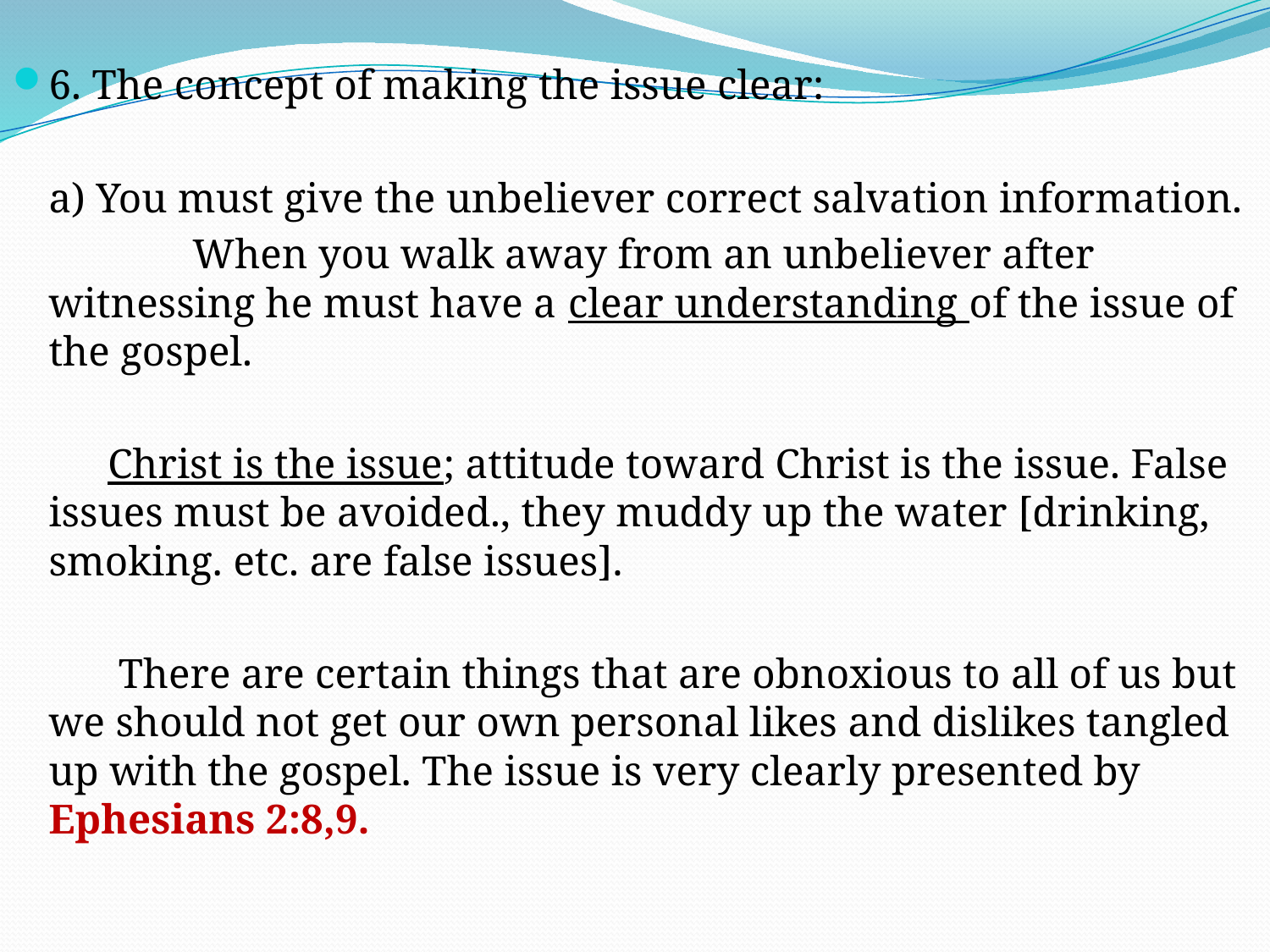

6. The concept of making the issue clear:

		a) You must give the unbeliever correct salvation information.
                 When you walk away from an unbeliever after witnessing he must have a clear understanding of the issue of the gospel.

         Christ is the issue; attitude toward Christ is the issue. False issues must be avoided., they muddy up the water [drinking, smoking. etc. are false issues].

          There are certain things that are obnoxious to all of us but we should not get our own personal likes and dislikes tangled up with the gospel. The issue is very clearly presented by Ephesians 2:8,9.